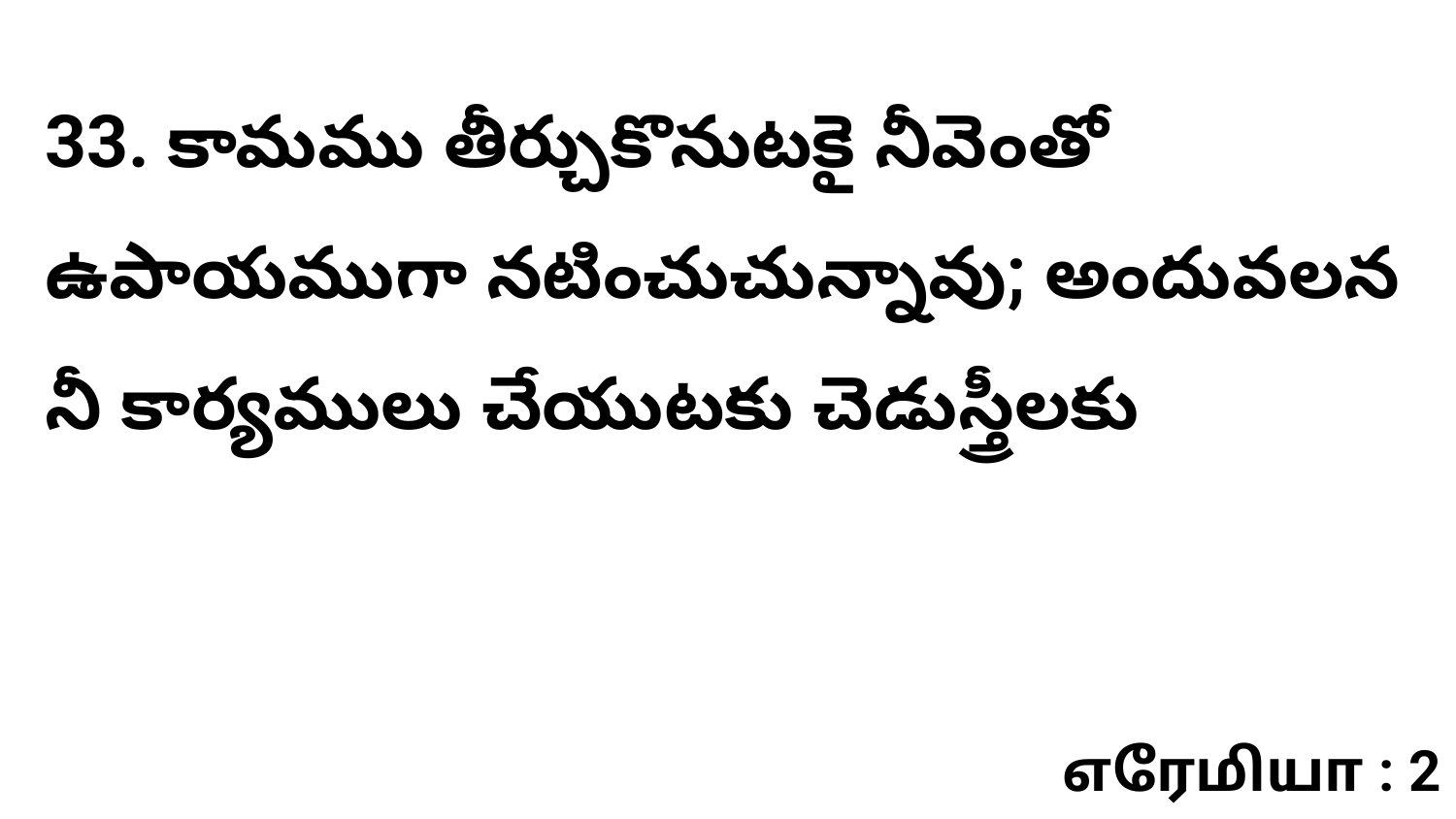

33. కామము తీర్చుకొనుటకై నీవెంతో ఉపాయముగా నటించుచున్నావు; అందువలన నీ కార్యములు చేయుటకు చెడుస్త్రీలకు
எரேமியா : 2